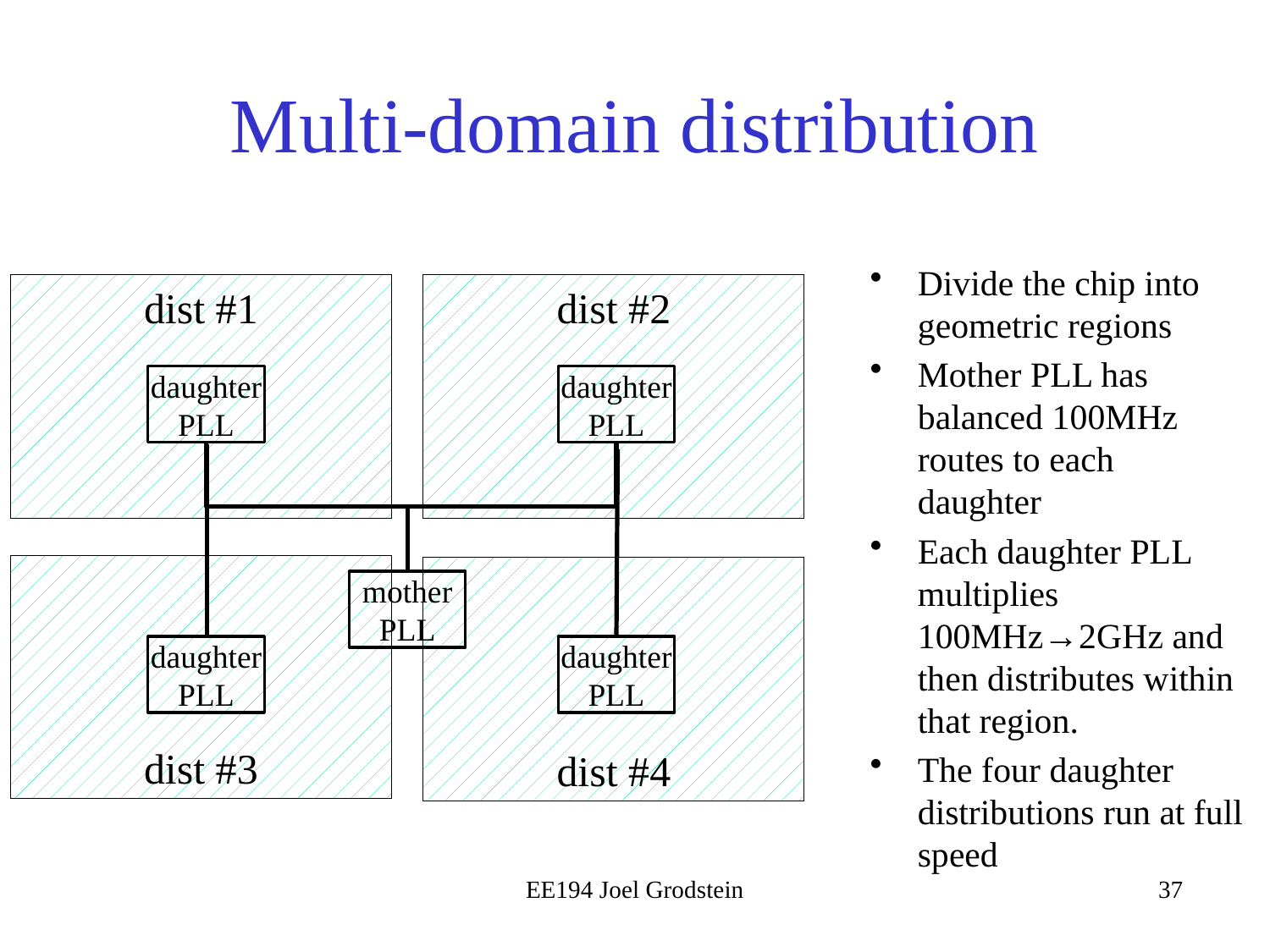

# Multi-domain distribution
Divide the chip into geometric regions
Mother PLL has balanced 100MHz routes to each daughter
Each daughter PLL multiplies 100MHz→2GHz and then distributes within that region.
The four daughter distributions run at full speed
dist #1
dist #2
daughter PLL
daughter PLL
dist #3
dist #4
mother PLL
daughter PLL
daughter PLL
EE194 Joel Grodstein